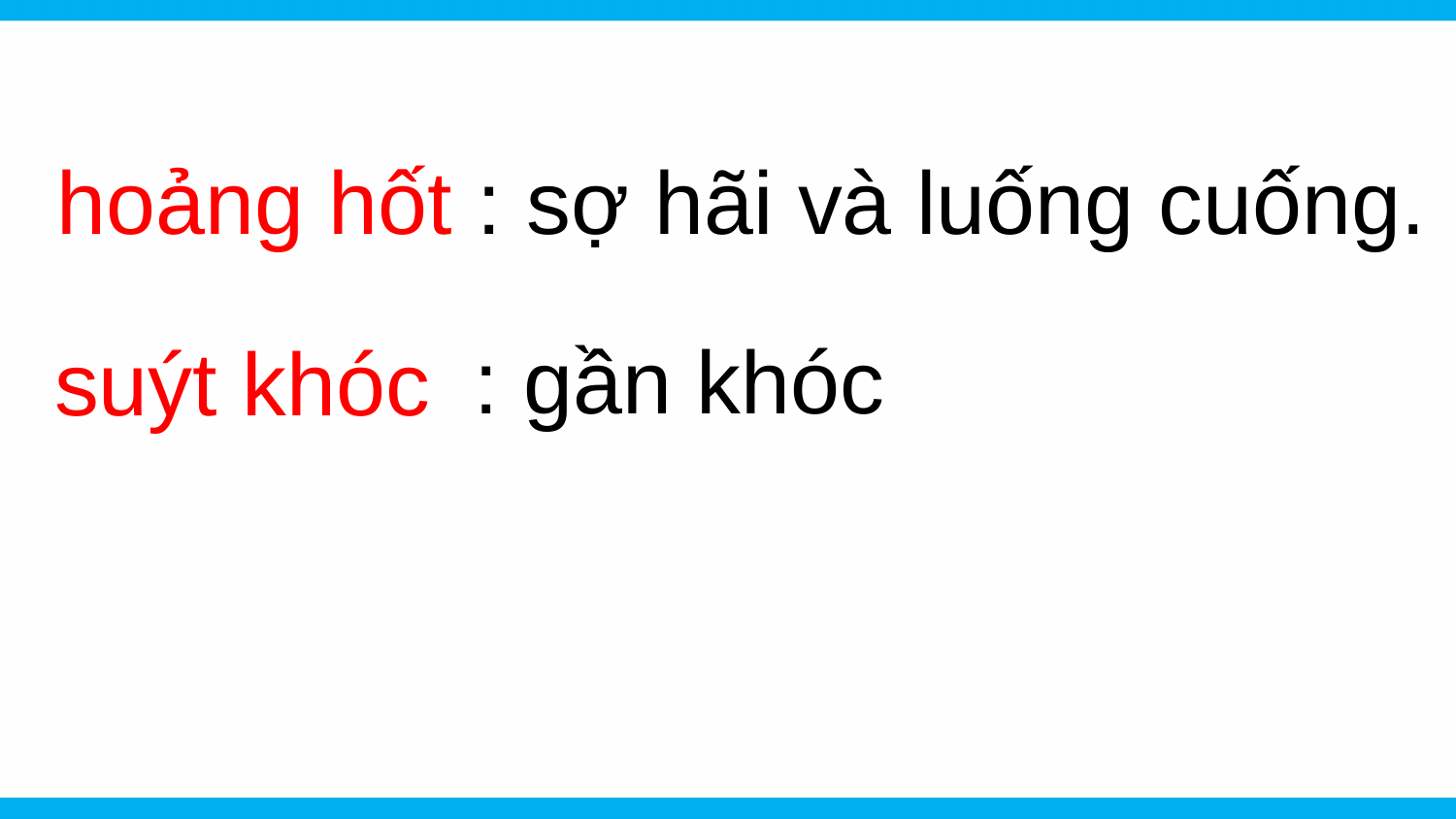

hoảng hốt
: sợ hãi và luống cuống.
: gần khóc
suýt khóc